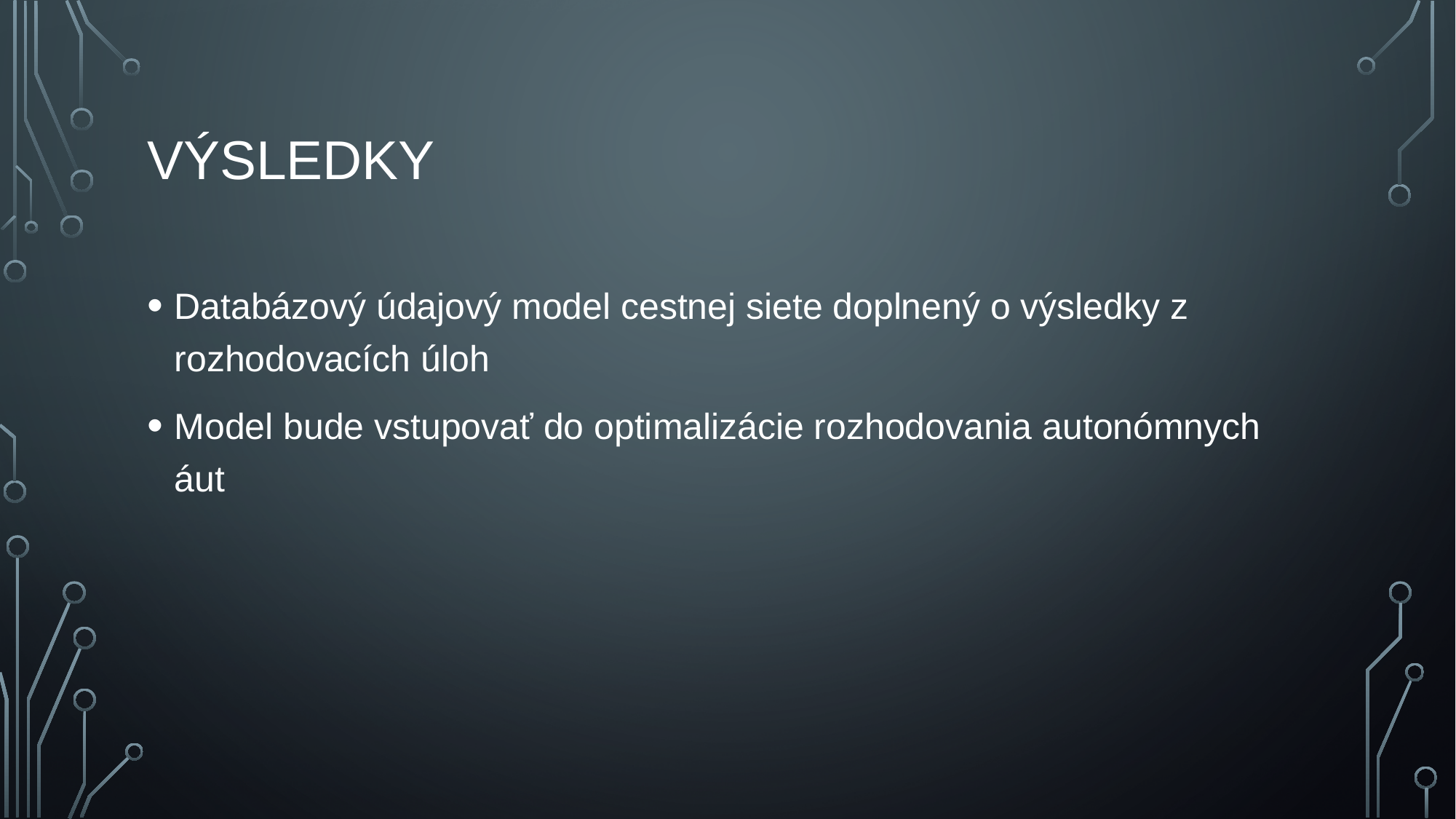

# Výsledky
Databázový údajový model cestnej siete doplnený o výsledky z rozhodovacích úloh
Model bude vstupovať do optimalizácie rozhodovania autonómnych áut